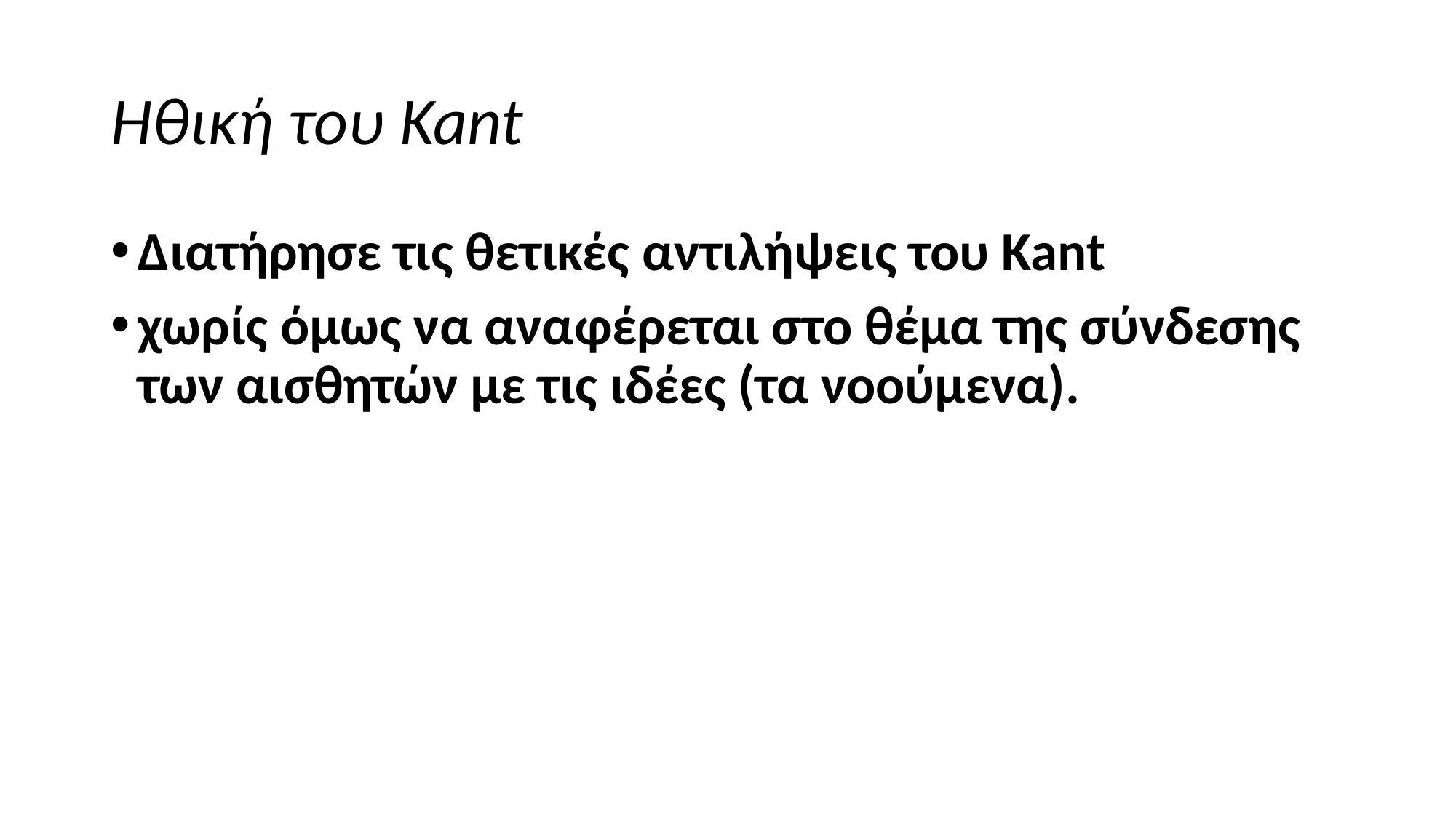

# Hθική του Kant
Διατήρησε τις θετικές αντιλήψεις του Kant
χωρίς όμως να αναφέρεται στο θέμα της σύνδεσης των αισθητών με τις ιδέες (τα νοούμενα).